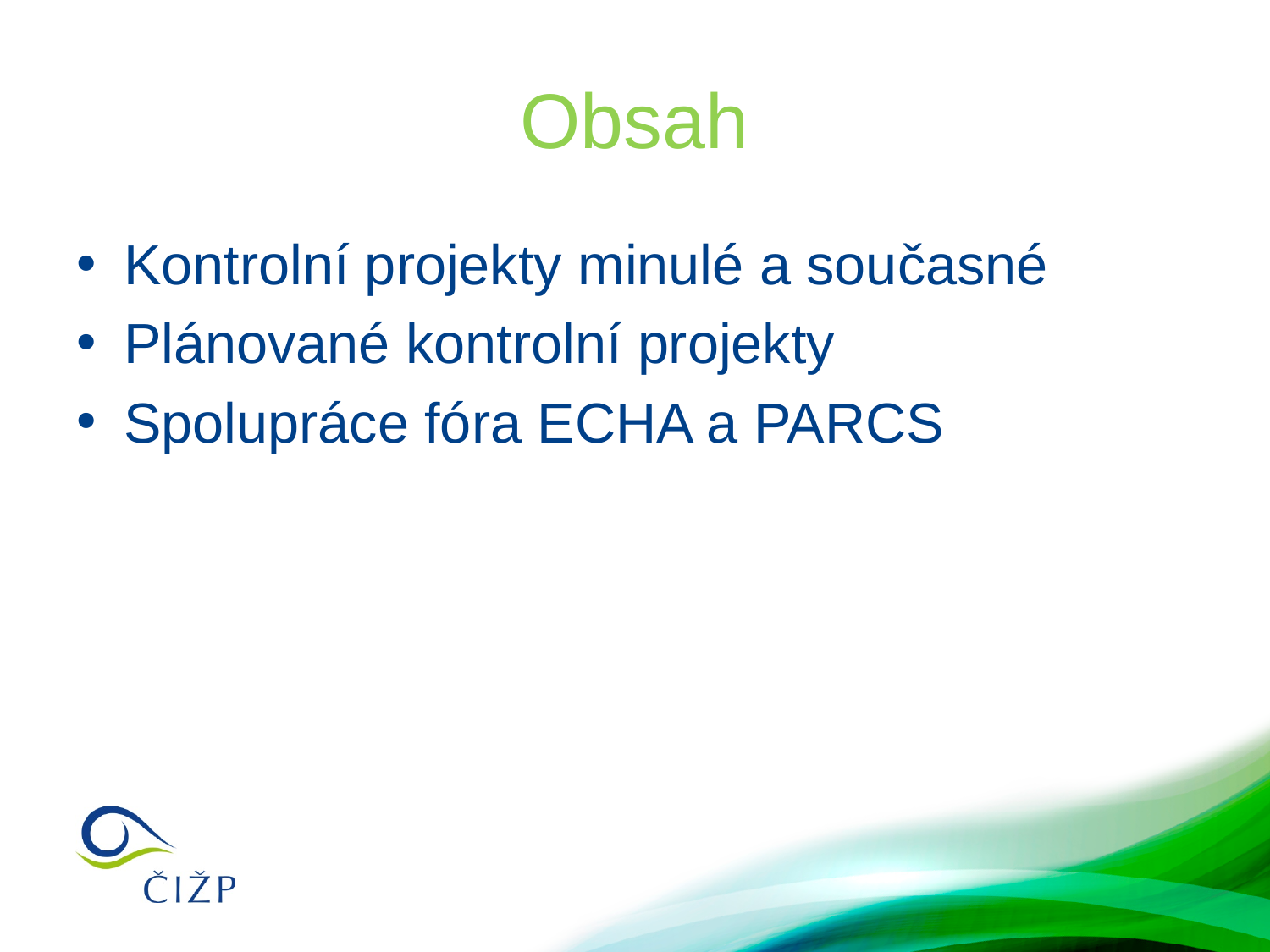

# Obsah
Kontrolní projekty minulé a současné
Plánované kontrolní projekty
Spolupráce fóra ECHA a PARCS